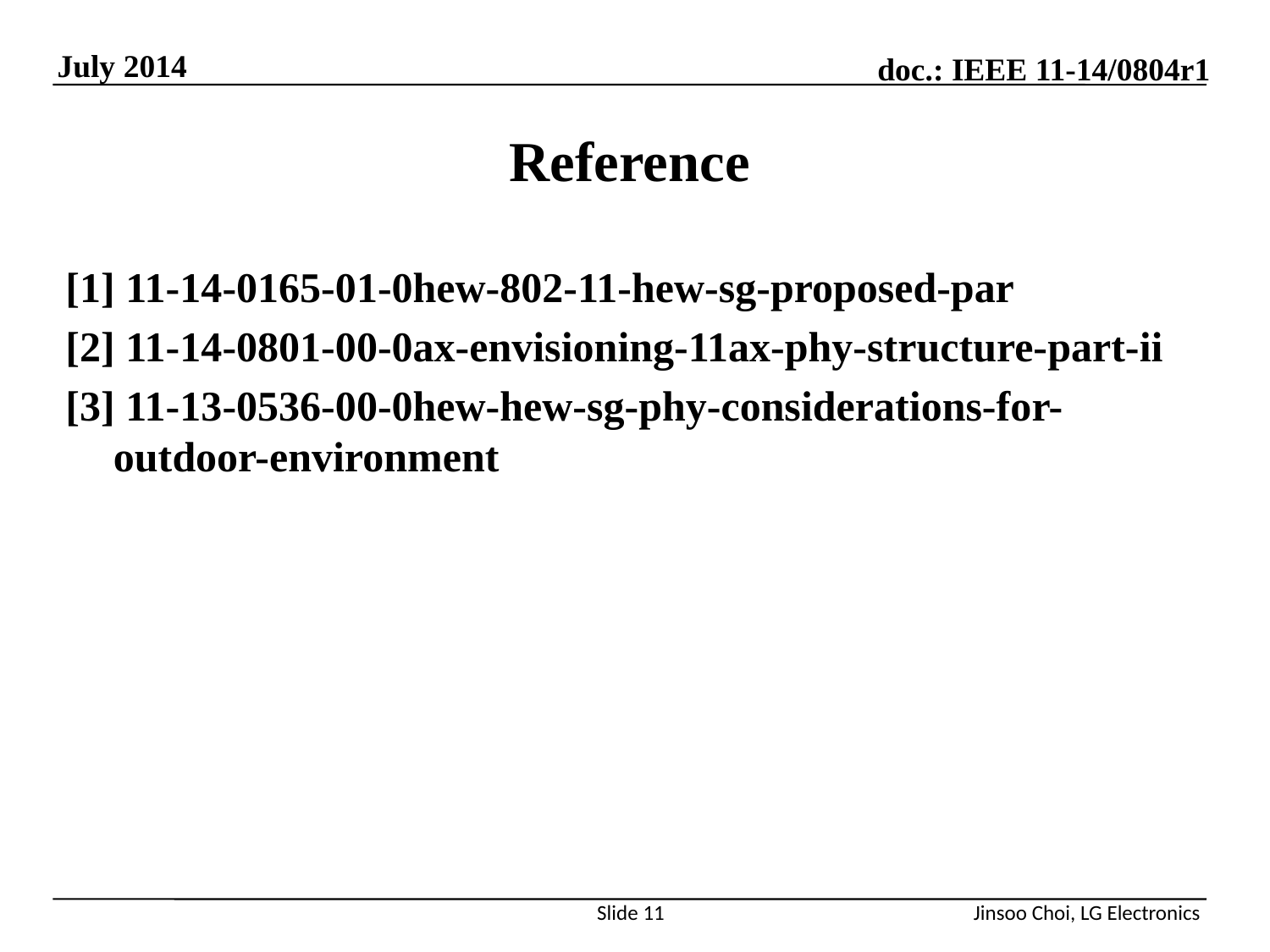

July 2014
# Reference
[1] 11-14-0165-01-0hew-802-11-hew-sg-proposed-par
[2] 11-14-0801-00-0ax-envisioning-11ax-phy-structure-part-ii
[3] 11-13-0536-00-0hew-hew-sg-phy-considerations-for-outdoor-environment
Slide 11
Jinsoo Choi, LG Electronics